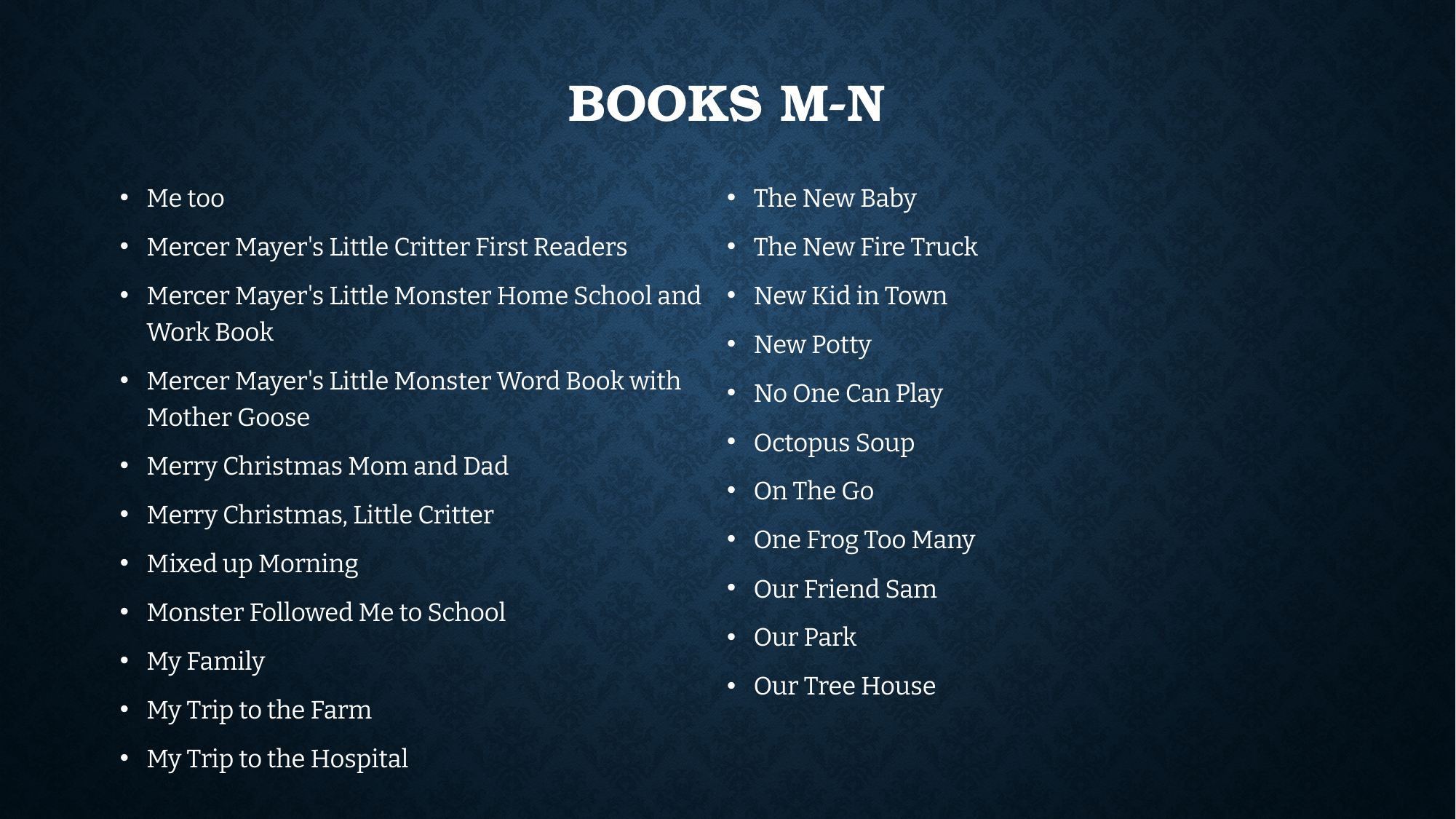

# Books M-N
Me too
Mercer Mayer's Little Critter First Readers
Mercer Mayer's Little Monster Home School and Work Book
Mercer Mayer's Little Monster Word Book with Mother Goose
Merry Christmas Mom and Dad
Merry Christmas, Little Critter
Mixed up Morning
Monster Followed Me to School
My Family
My Trip to the Farm
My Trip to the Hospital
The New Baby
The New Fire Truck
New Kid in Town
New Potty
No One Can Play
Octopus Soup
On The Go
One Frog Too Many
Our Friend Sam
Our Park
Our Tree House